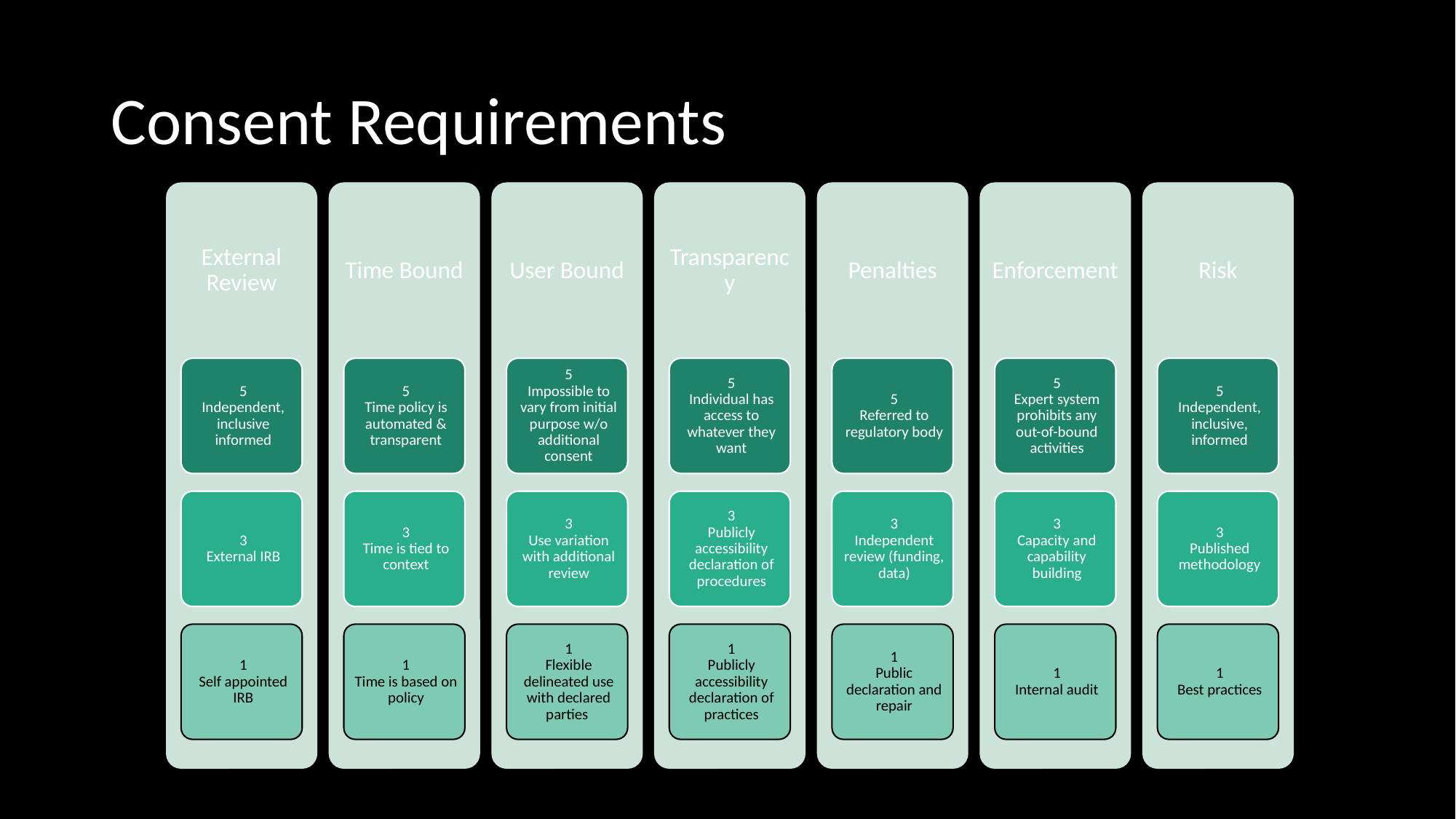

# Consent Requirements
External Review
5
Independent, inclusive informed
3
External IRB
1
Self appointed IRB
Time Bound
5
Time policy is automated & transparent
3
Time is tied to context
1
Time is based on policy
User Bound
5
Impossible to vary from initial purpose w/o additional consent
3
Use variation with additional review
1
Flexible delineated use with declared parties
Transparency
5
Individual has access to whatever they want
3
Publicly accessibility declaration of procedures
1
Publicly accessibility declaration of practices
Penalties
5
Referred to regulatory body
3
Independent review (funding, data)
1
Public declaration and repair
Enforcement
5
Expert system prohibits any out-of-bound activities
3
Capacity and capability building
1
Internal audit
Risk
5
Independent, inclusive, informed
3
Published methodology
1
Best practices